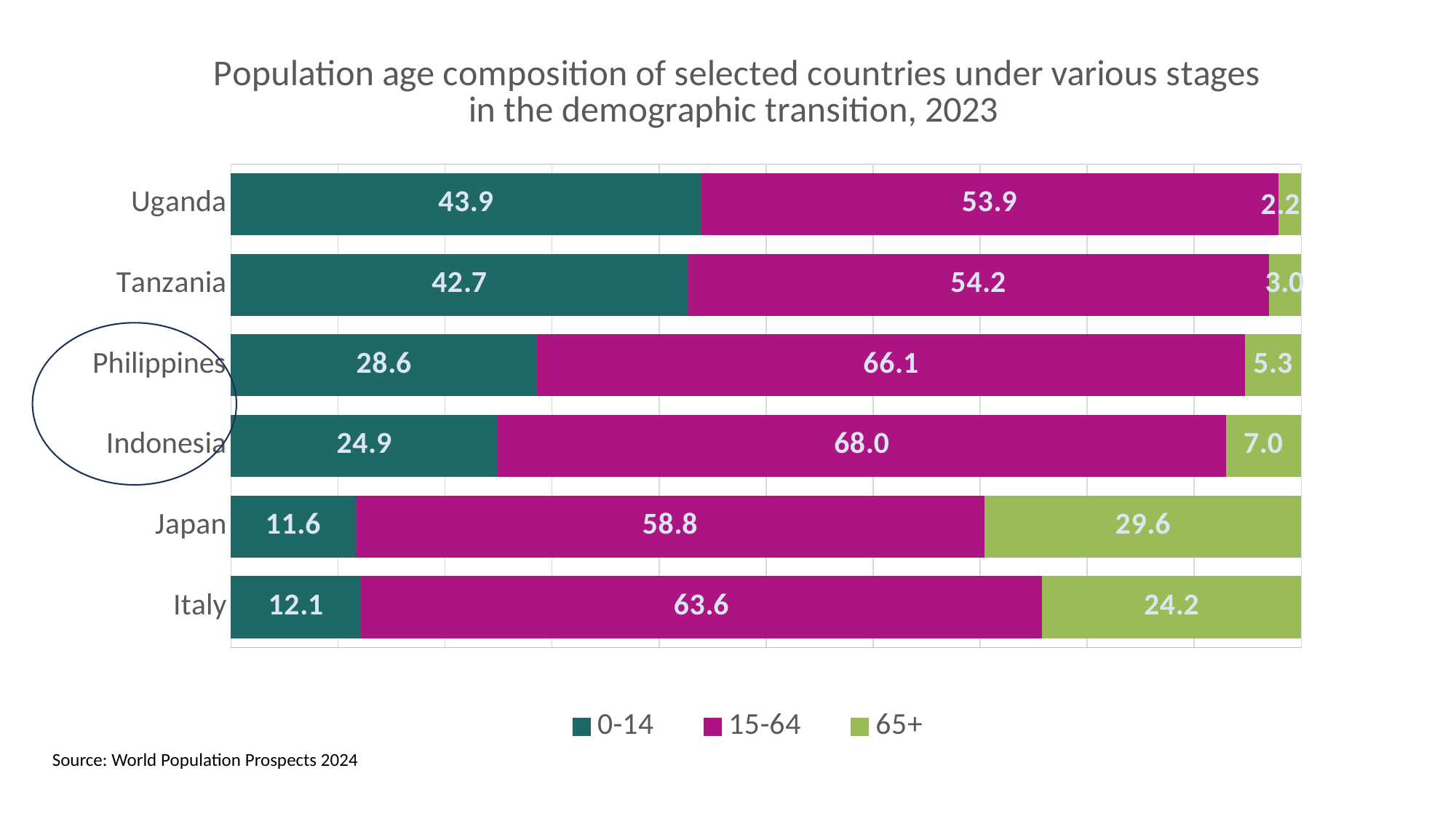

### Chart:  Population age composition of selected countries under various stages in the demographic transition, 2023

| Category | 0-14 | 15-64 | 65+ |
|---|---|---|---|
| Italy | 12.144435176572129 | 63.63678166923652 | 24.218783154191357 |
| Japan | 11.649290616277492 | 58.78889930294131 | 29.561810080781203 |
| Indonesia | 24.934639005108668 | 68.01682021722483 | 7.048540777666483 |
| Philippines | 28.607548085558758 | 66.13028035332802 | 5.262171561113224 |
| Tanzania | 42.723894620861216 | 54.2329053806519 | 3.043199998486886 |
| Uganda | 43.93806049113397 | 53.91135671487455 | 2.150582793991479 |
Source: World Population Prospects 2024